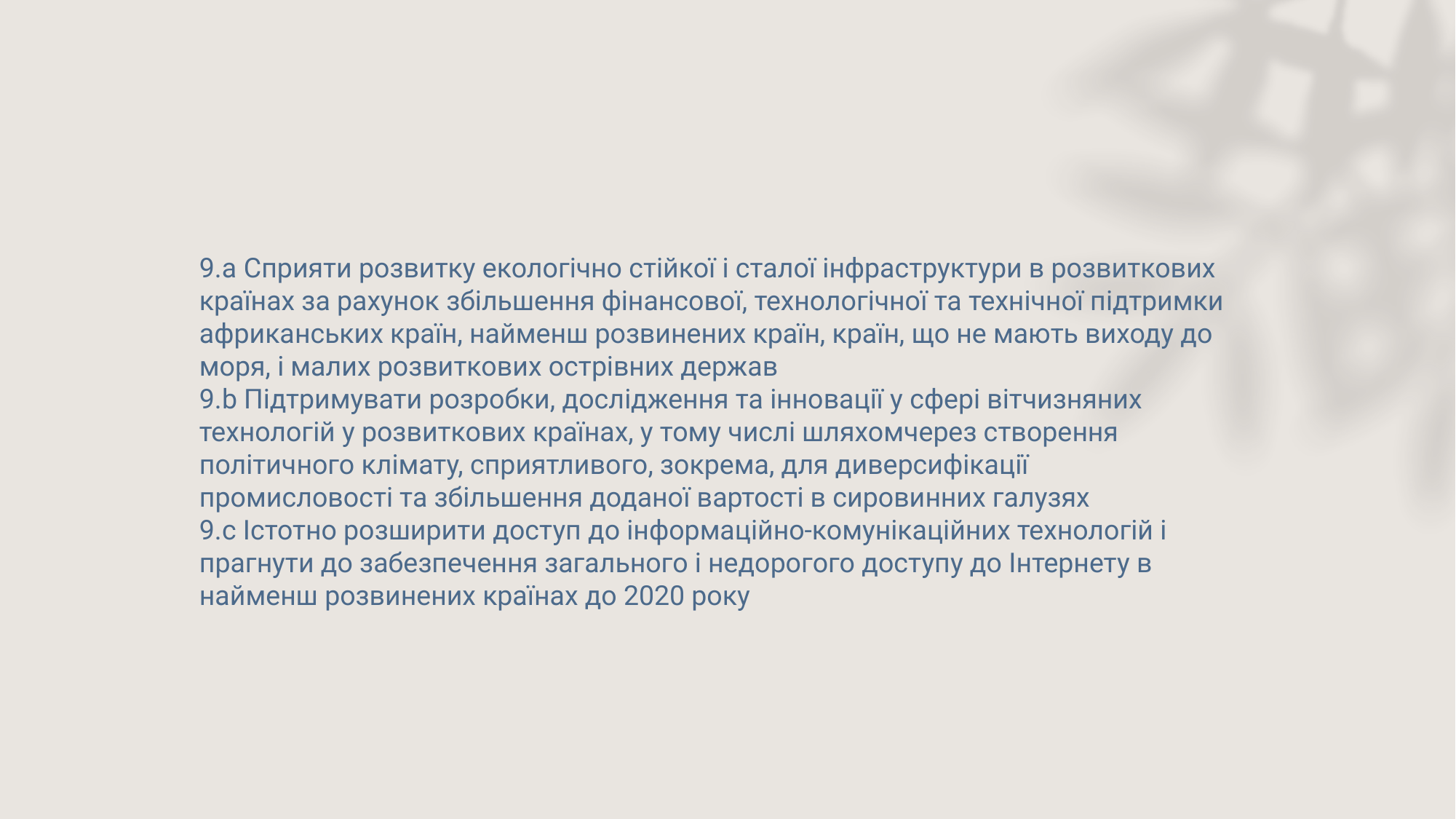

9.a Сприяти розвитку екологічно стійкої і сталої інфраструктури в розвиткових країнах за рахунок збільшення фінансової, технологічної та технічної підтримки африканських країн, найменш розвинених країн, країн, що не мають виходу до моря, і малих розвиткових острівних держав
9.b Підтримувати розробки, дослідження та інновації у сфері вітчизняних технологій у розвиткових країнах, у тому числі шляхомчерез створення політичного клімату, сприятливого, зокрема, для диверсифікації промисловості та збільшення доданої вартості в сировинних галузях
9.c Істотно розширити доступ до інформаційно-комунікаційних технологій і прагнути до забезпечення загального і недорогого доступу до Інтернету в найменш розвинених країнах до 2020 року